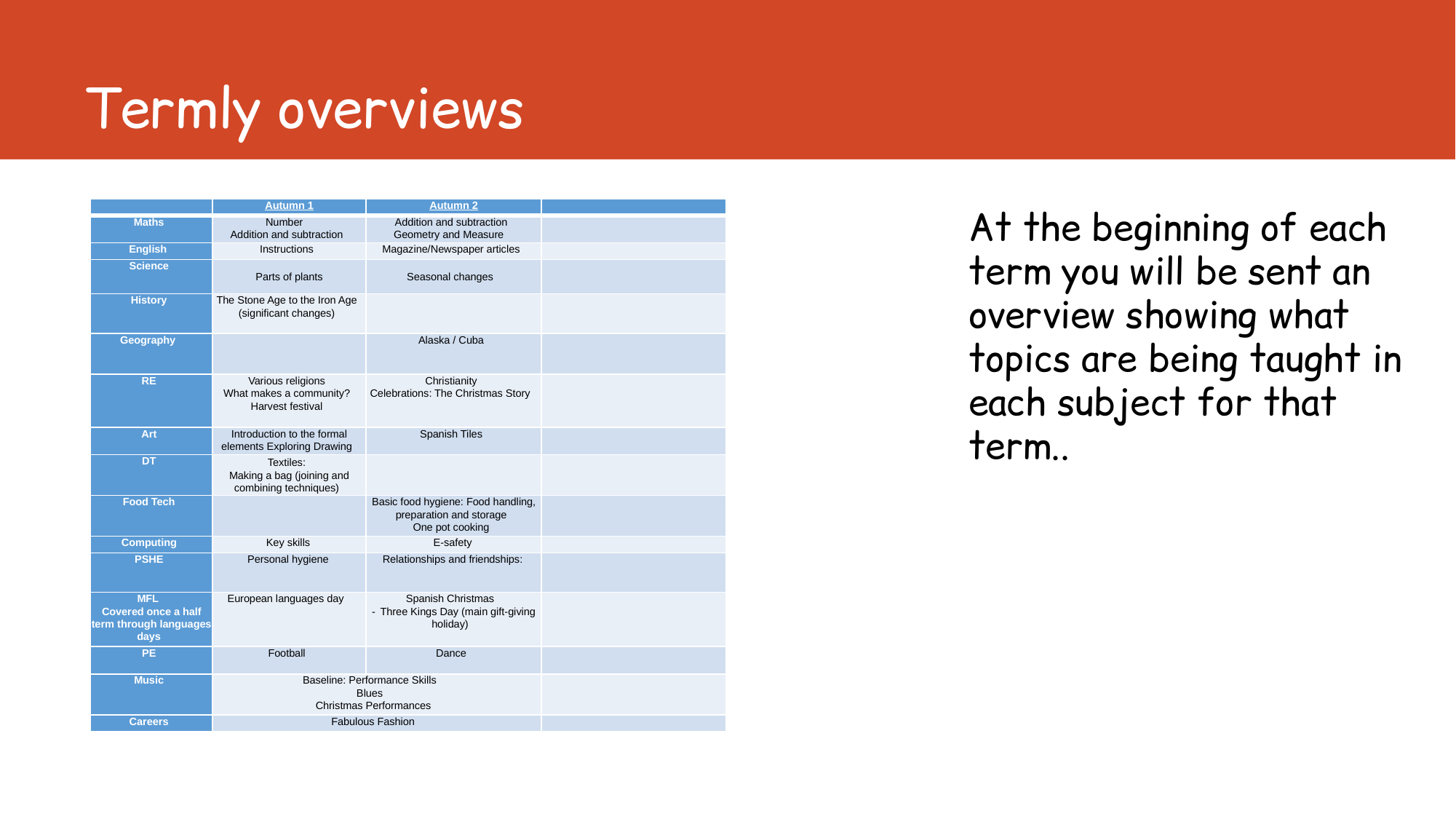

# Termly overviews
|  | Autumn 1 | Autumn 2 |  |
| --- | --- | --- | --- |
| Maths | Number     Addition and subtraction | Addition and subtraction   Geometry and Measure |  |
| English | Instructions | Magazine/Newspaper articles |  |
| Science | Parts of plants | Seasonal changes |  |
| History | The Stone Age to the Iron Age   (significant changes) |  |  |
| Geography |  | Alaska / Cuba |  |
| RE | Various religions​   What makes a community?​   Harvest festival​ | Christianity​   Celebrations: The Christmas Story ​    ​ |  |
| Art | Introduction to the formal elements Exploring Drawing | Spanish Tiles |  |
| DT | Textiles:   Making a bag (joining and combining techniques) |  |  |
| Food Tech |  | Basic food hygiene: Food handling, preparation and storage   One pot cooking |  |
| Computing | Key skills | E-safety |  |
| PSHE | Personal hygiene | Relationships and friendships: |  |
| MFL    Covered once a half term through languages days | European languages day | Spanish Christmas    -  Three Kings Day (main gift-giving holiday) |  |
| PE | Football | Dance |  |
| Music | Baseline: Performance Skills       Blues       Christmas Performances |  |  |
| Careers | Fabulous Fashion |  |  |
At the beginning of each term you will be sent an overview showing what topics are being taught in each subject for that term..